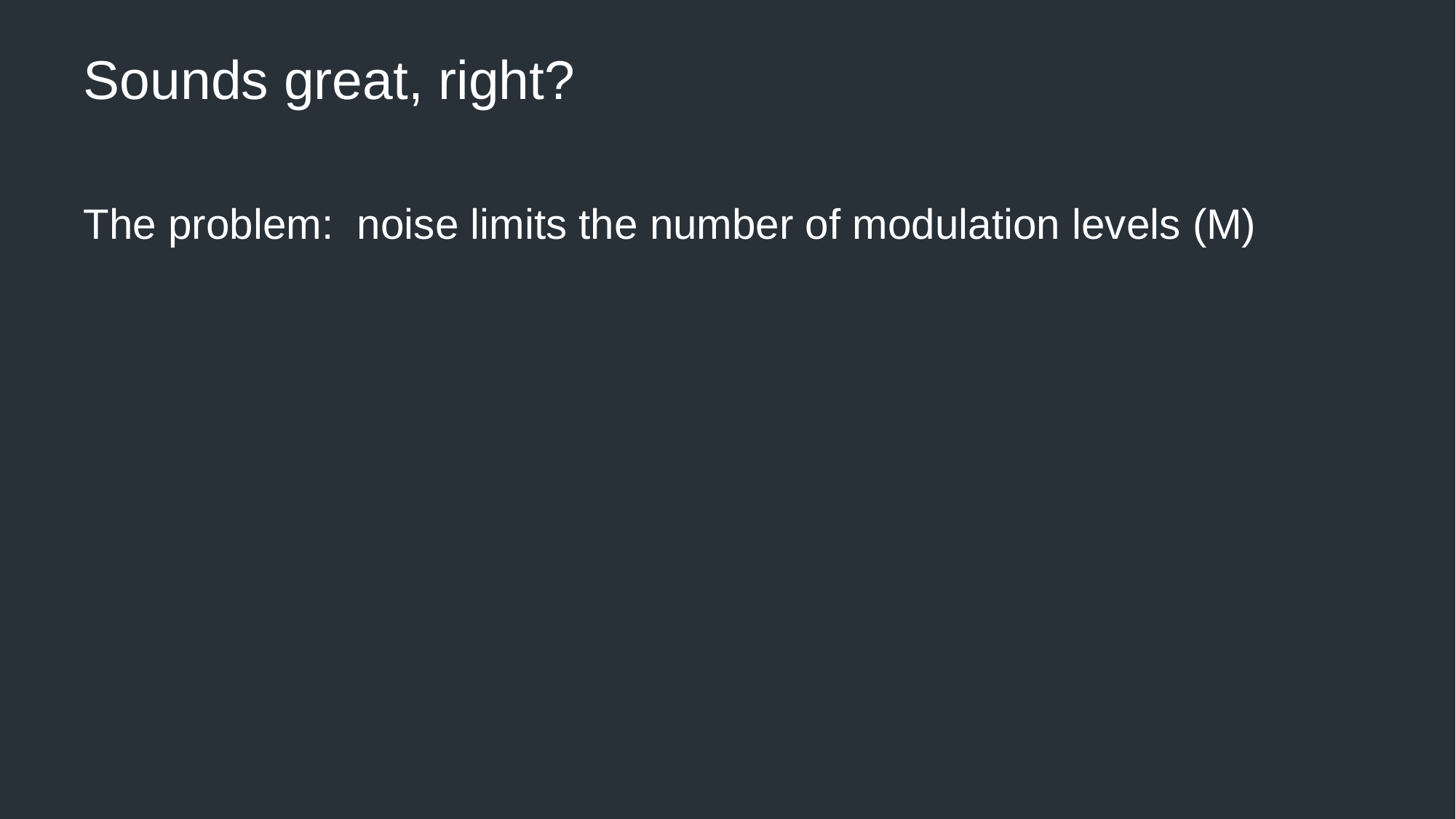

# Sounds great, right?
The problem:  noise limits the number of modulation levels (M)